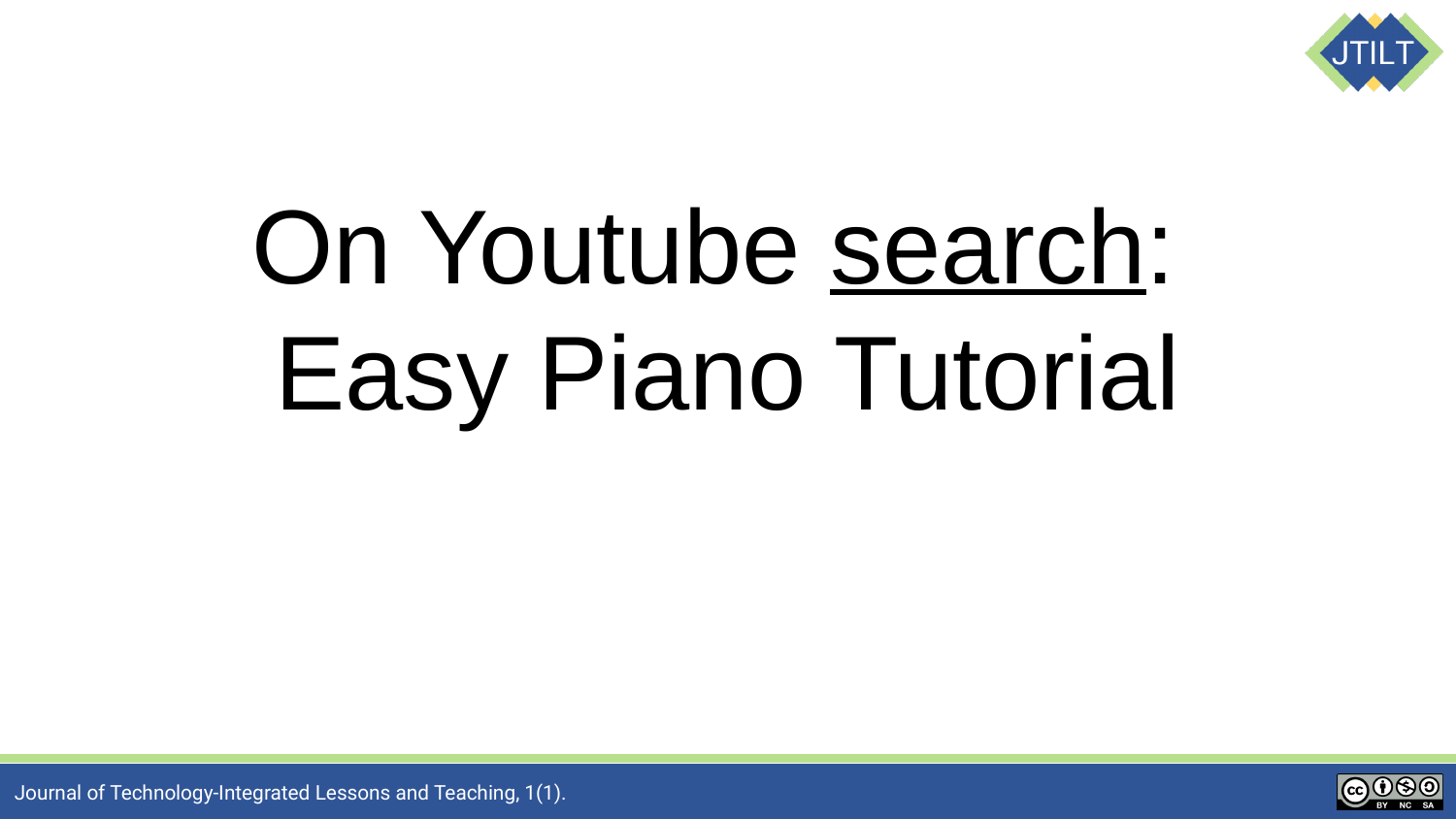

# On Youtube search:
Easy Piano Tutorial